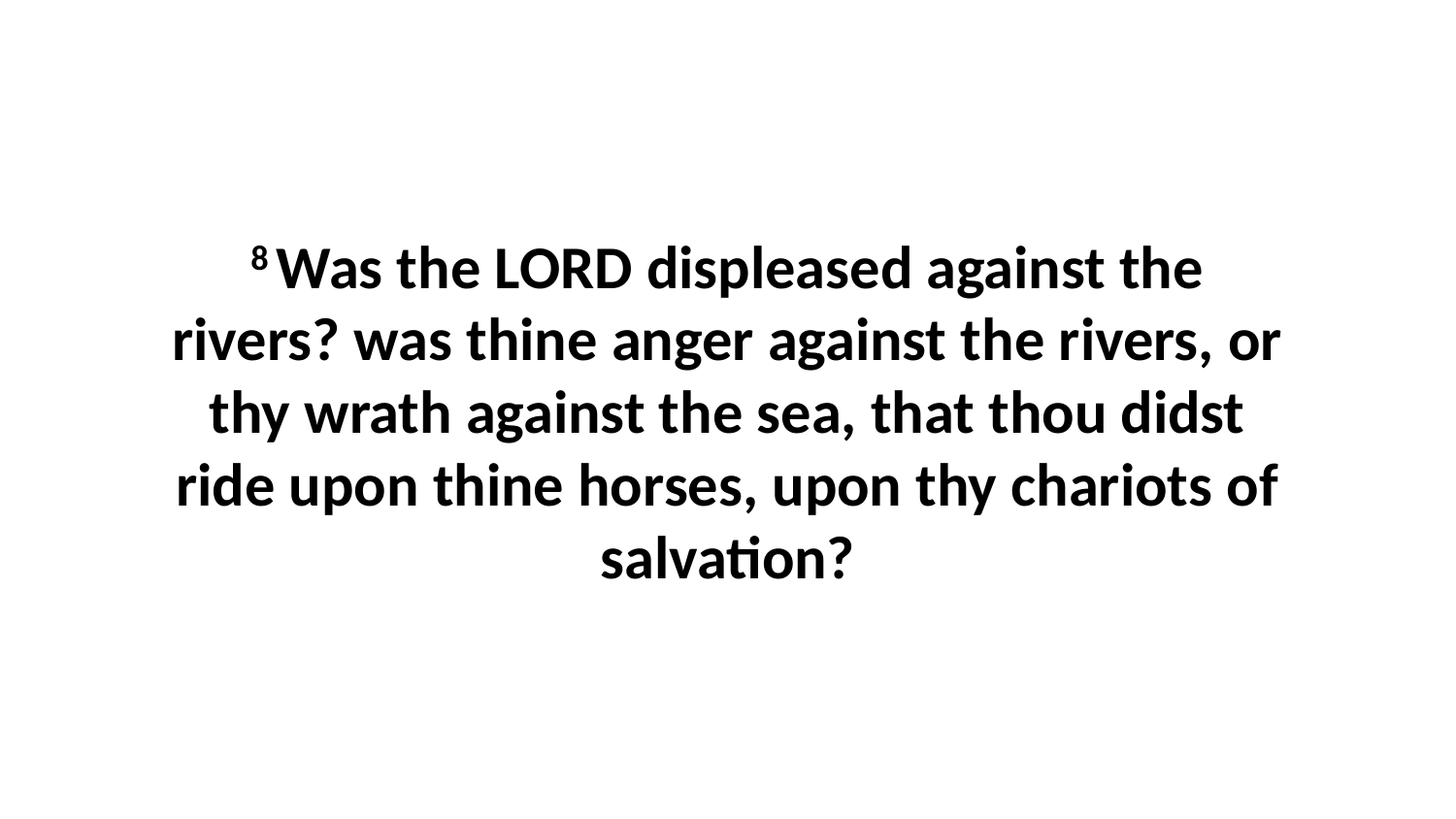

8 Was the LORD displeased against the rivers? was thine anger against the rivers, or thy wrath against the sea, that thou didst ride upon thine horses, upon thy chariots of salvation?